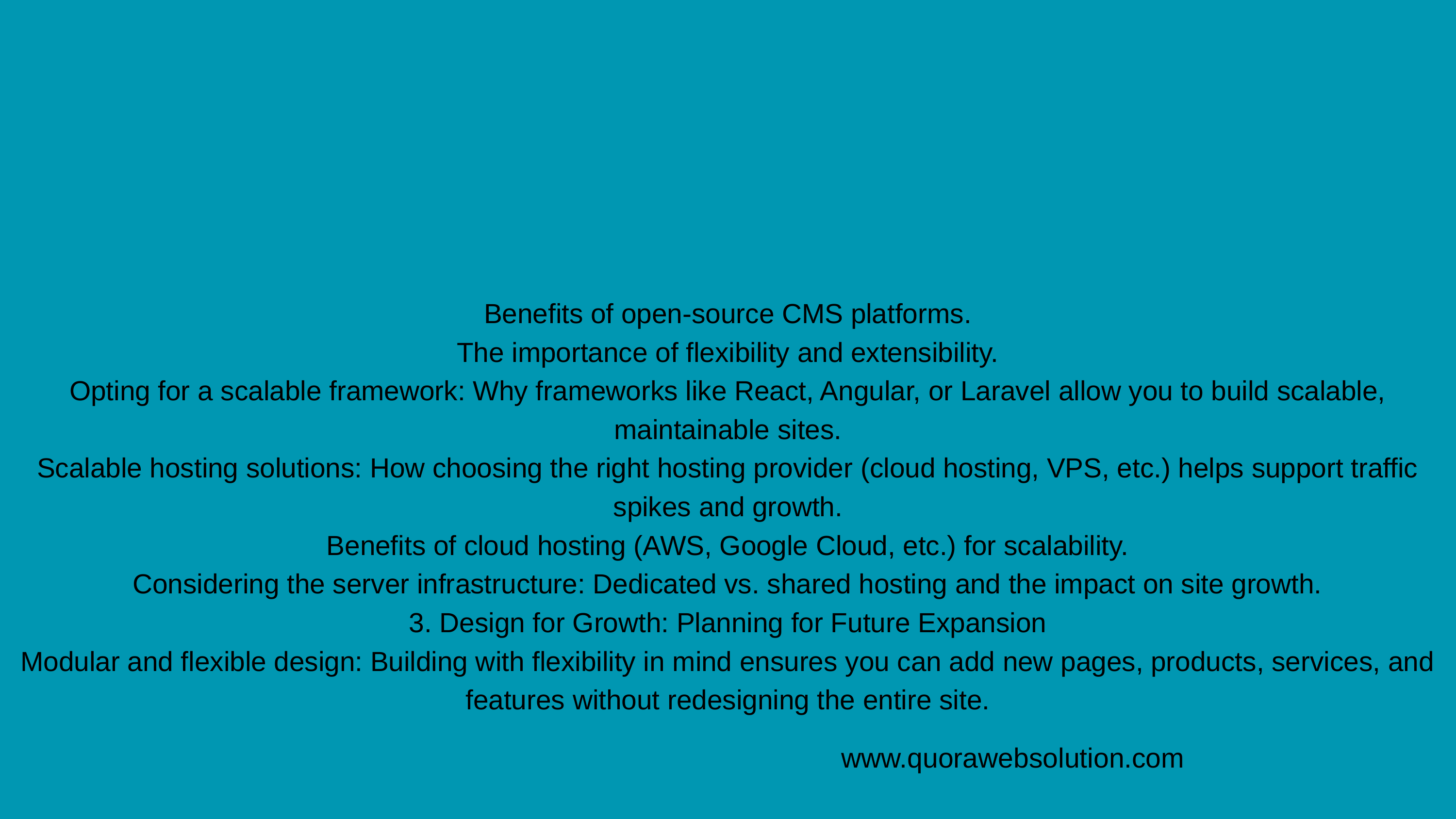

Benefits of open-source CMS platforms.
The importance of flexibility and extensibility.
Opting for a scalable framework: Why frameworks like React, Angular, or Laravel allow you to build scalable, maintainable sites.
Scalable hosting solutions: How choosing the right hosting provider (cloud hosting, VPS, etc.) helps support traffic spikes and growth.
Benefits of cloud hosting (AWS, Google Cloud, etc.) for scalability.
Considering the server infrastructure: Dedicated vs. shared hosting and the impact on site growth.
3. Design for Growth: Planning for Future Expansion
Modular and flexible design: Building with flexibility in mind ensures you can add new pages, products, services, and features without redesigning the entire site.
www.quorawebsolution.com